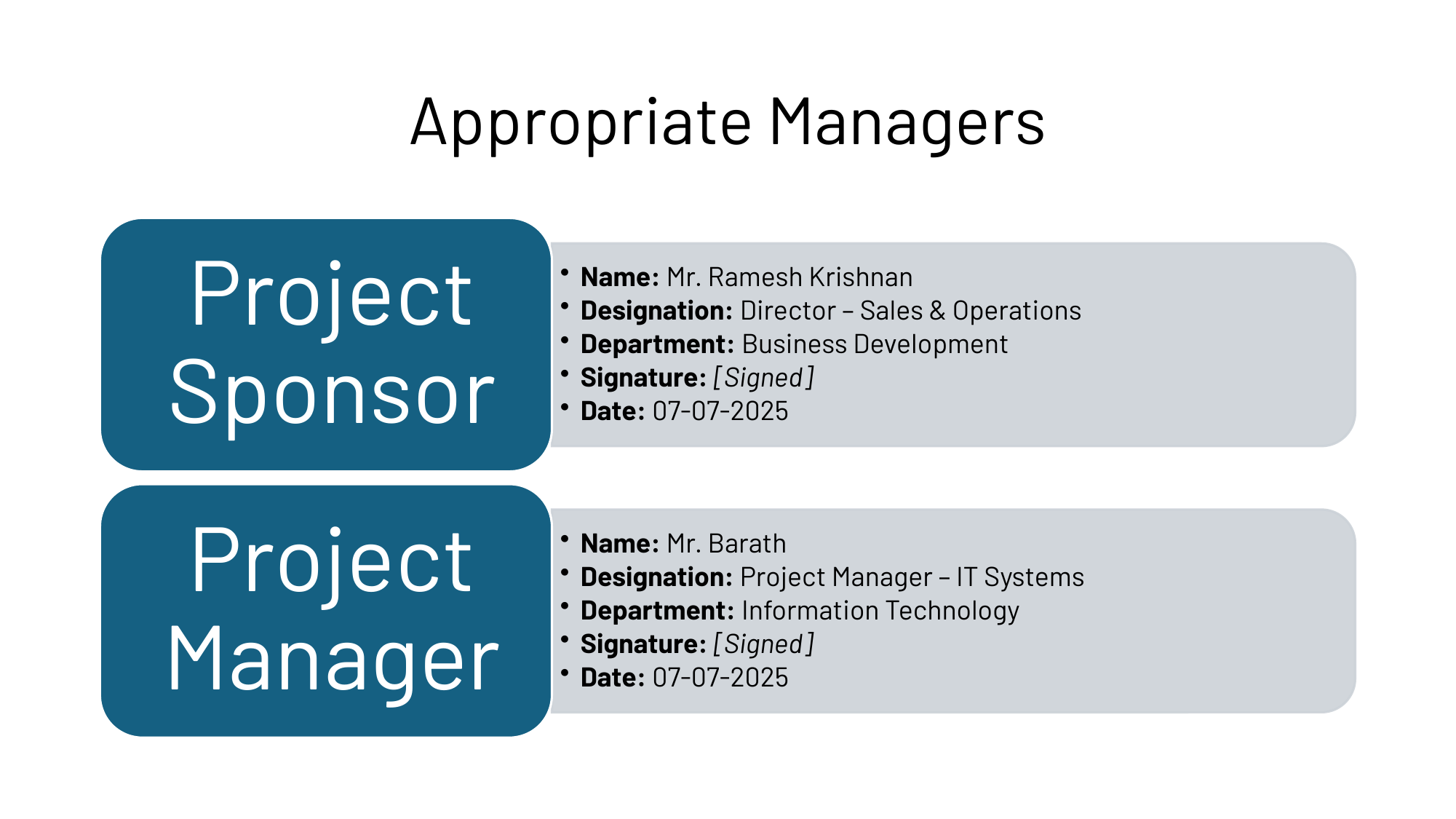

# Appropriate Managers
Name: Mr. Ramesh Krishnan
Designation: Director – Sales & Operations
Department: Business Development
Signature: [Signed]
Date: 07-07-2025
Project Sponsor
Name: Mr. Barath
Designation: Project Manager – IT Systems
Department: Information Technology
Signature: [Signed]
Date: 07-07-2025
Project Manager